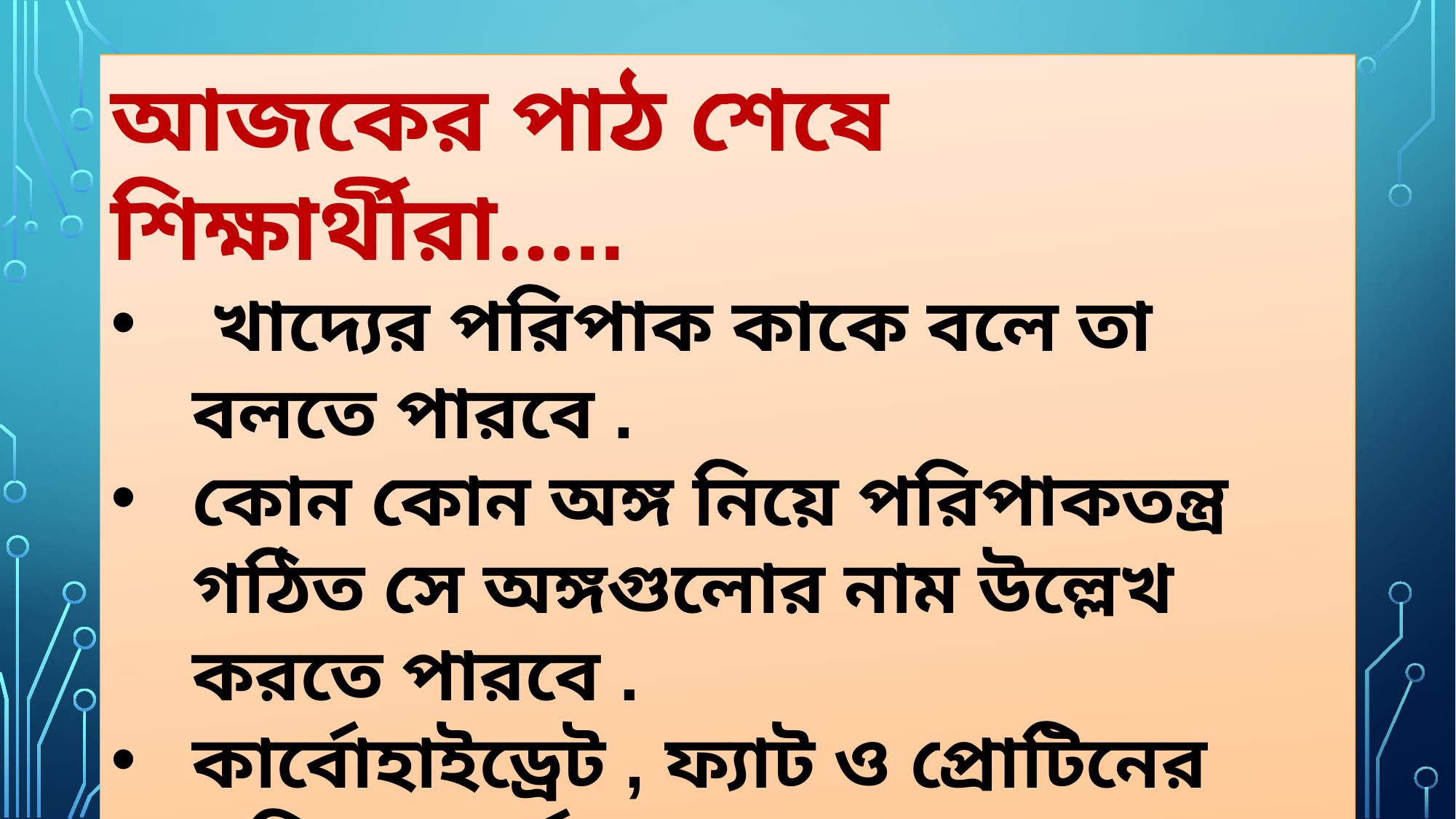

আজকের পাঠ শেষে শিক্ষার্থীরা…..
 খাদ্যের পরিপাক কাকে বলে তা বলতে পারবে .
কোন কোন অঙ্গ নিয়ে পরিপাকতন্ত্র গঠিত সে অঙ্গগুলোর নাম উল্লেখ করতে পারবে .
কার্বোহাইড্রেট , ফ্যাট ও প্রোটিনের পরিপাক বর্ণনা করতে পারবে।